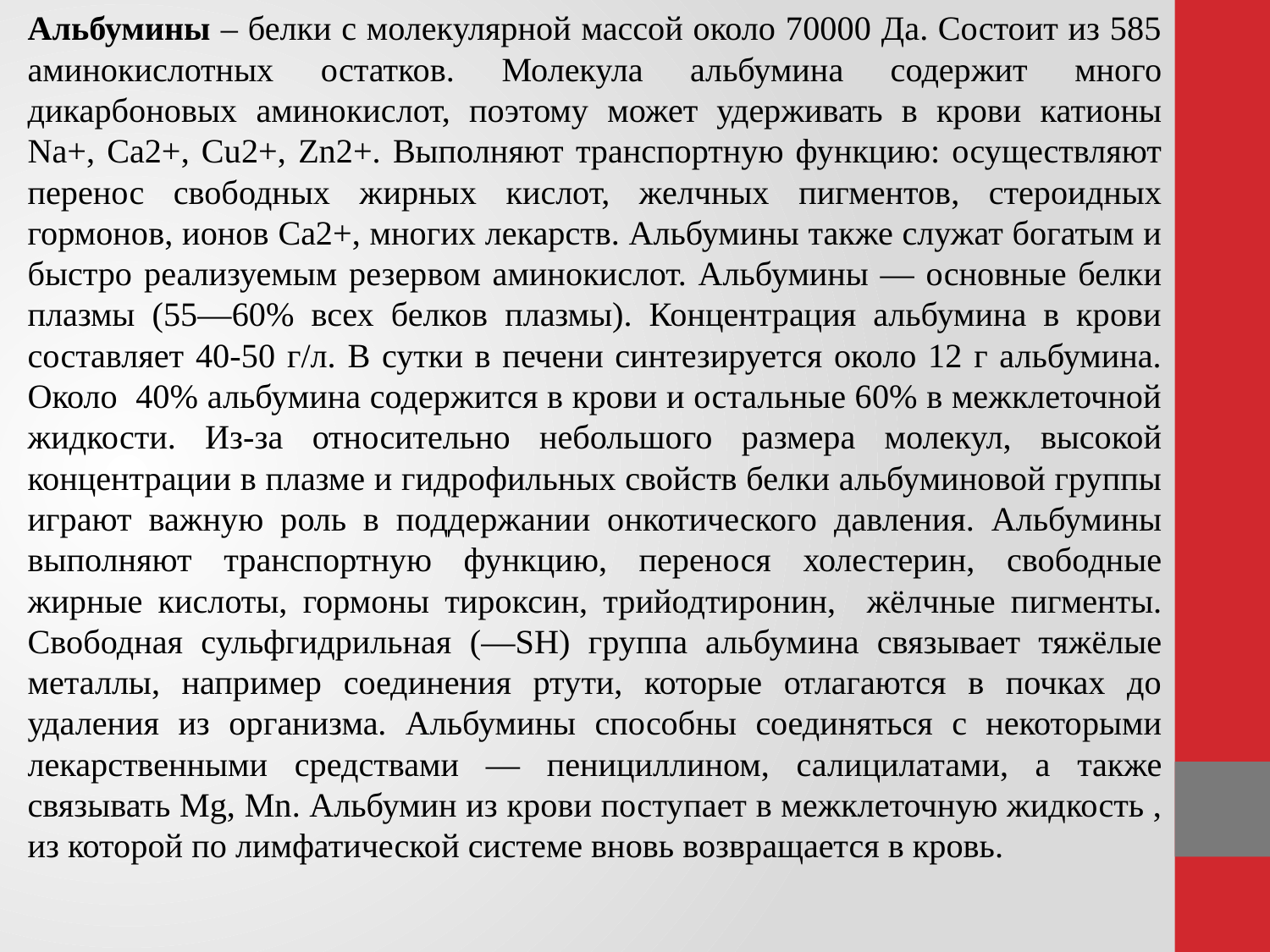

Альбумины – белки с молекулярной массой около 70000 Да. Состоит из 585 аминокислотных остатков. Молекула альбумина содержит много дикарбоновых аминокислот, поэтому может удерживать в крови катионы Na+, Са2+, Сu2+, Zn2+. Выполняют транспортную функцию: осуществляют перенос свободных жирных кислот, желчных пигментов, стероидных гормонов, ионов Са2+, многих лекарств. Альбумины также служат богатым и быстро реализуемым резервом аминокислот. Альбумины — основные белки плазмы (55—60% всех белков плазмы). Концентрация альбумина в крови составляет 40-50 г/л. В сутки в печени синтезируется около 12 г альбумина. Около  40% альбумина содержится в крови и остальные 60% в межклеточной жидкости. Из-за относительно небольшого размера молекул, высокой концентрации в плазме и гидрофильных свойств белки альбуминовой группы играют важную роль в поддержании онкотического давления. Альбумины выполняют транспортную функцию, перенося холестерин, свободные жирные кислоты, гормоны тироксин, трийодтиронин,  жёлчные пигменты. Свободная сульфгидрильная (—SH) группа альбумина связывает тяжёлые металлы, например соединения ртути, которые отлагаются в почках до удаления из организма. Альбумины способны соединяться с некоторыми лекарственными средствами — пенициллином, салицилатами, а также связывать Mg, Mn. Альбумин из крови поступает в межклеточную жидкость , из которой по лимфатической системе вновь возвращается в кровь.